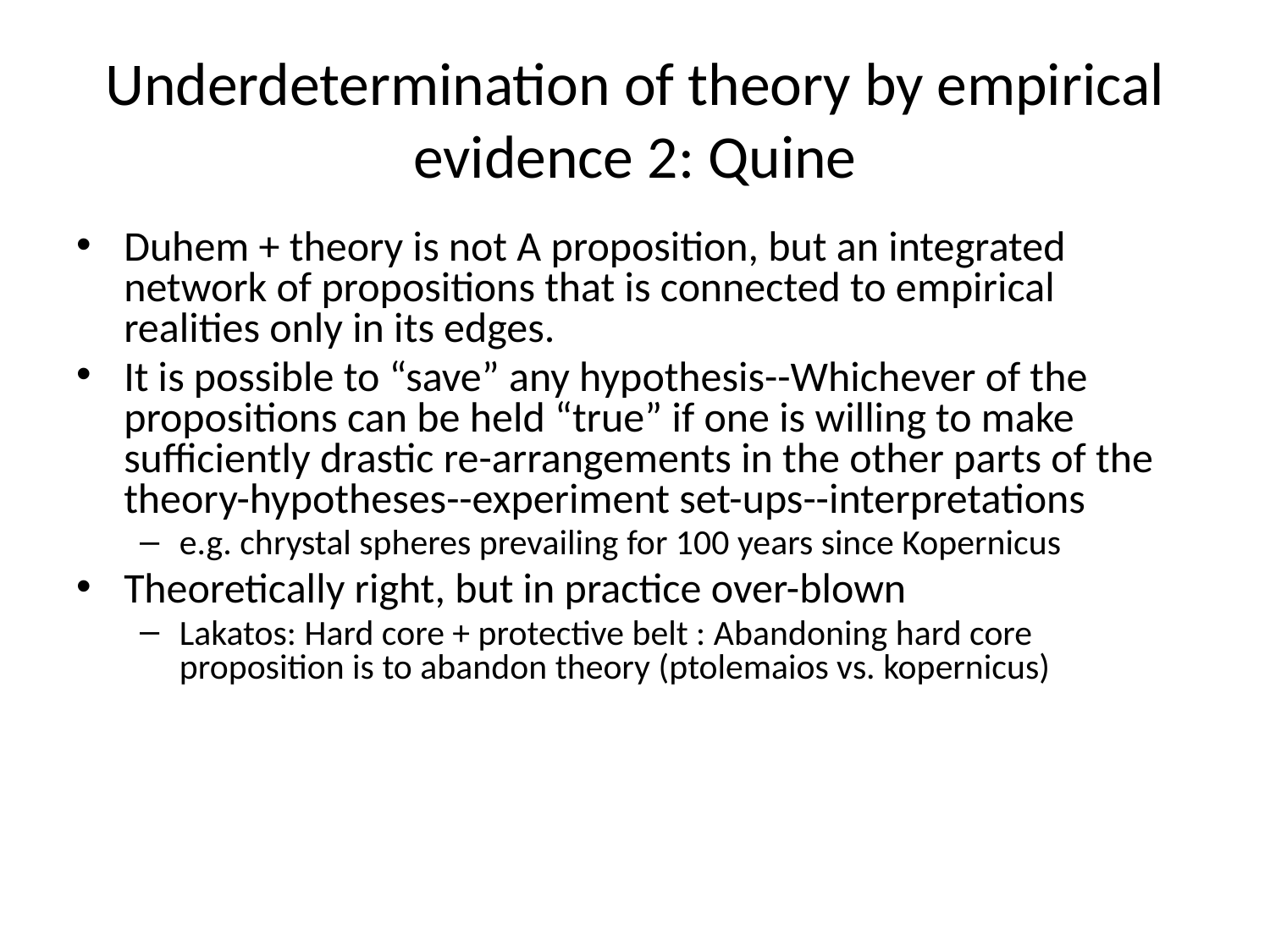

# Underdetermination of theory by empirical evidence 2: Quine
Duhem + theory is not A proposition, but an integrated network of propositions that is connected to empirical realities only in its edges.
It is possible to “save” any hypothesis--Whichever of the propositions can be held “true” if one is willing to make sufficiently drastic re-arrangements in the other parts of the theory-hypotheses--experiment set-ups--interpretations
e.g. chrystal spheres prevailing for 100 years since Kopernicus
Theoretically right, but in practice over-blown
Lakatos: Hard core + protective belt : Abandoning hard core proposition is to abandon theory (ptolemaios vs. kopernicus)